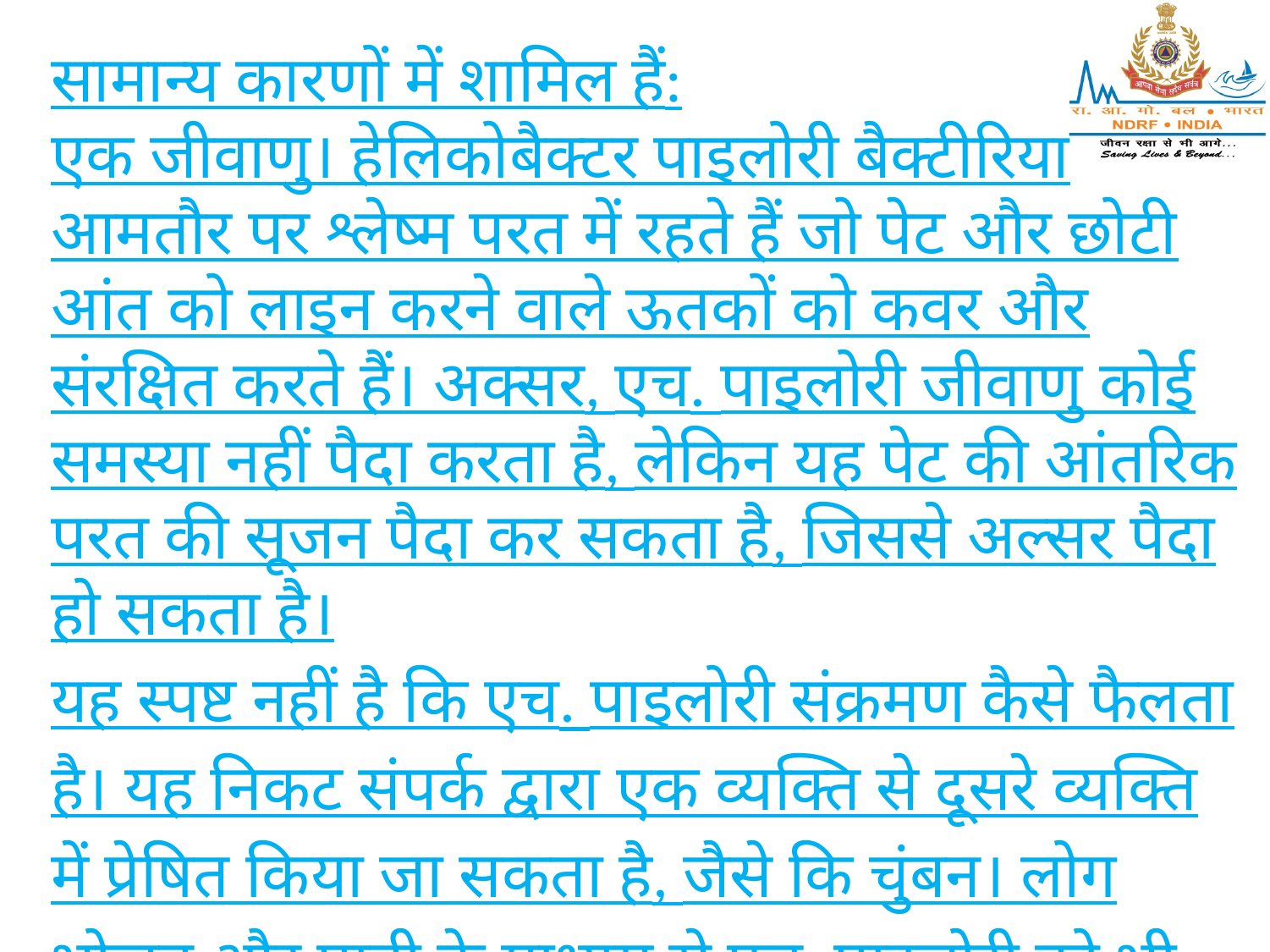

सामान्य कारणों में शामिल हैं:
एक जीवाणु। हेलिकोबैक्टर पाइलोरी बैक्टीरिया आमतौर पर श्लेष्म परत में रहते हैं जो पेट और छोटी आंत को लाइन करने वाले ऊतकों को कवर और संरक्षित करते हैं। अक्सर, एच. पाइलोरी जीवाणु कोई समस्या नहीं पैदा करता है, लेकिन यह पेट की आंतरिक परत की सूजन पैदा कर सकता है, जिससे अल्सर पैदा हो सकता है।
यह स्पष्ट नहीं है कि एच. पाइलोरी संक्रमण कैसे फैलता है। यह निकट संपर्क द्वारा एक व्यक्ति से दूसरे व्यक्ति में प्रेषित किया जा सकता है, जैसे कि चुंबन। लोग भोजन और पानी के माध्यम से एच. पाइलोरी को भी अनुबंधित कर सकते हैं।